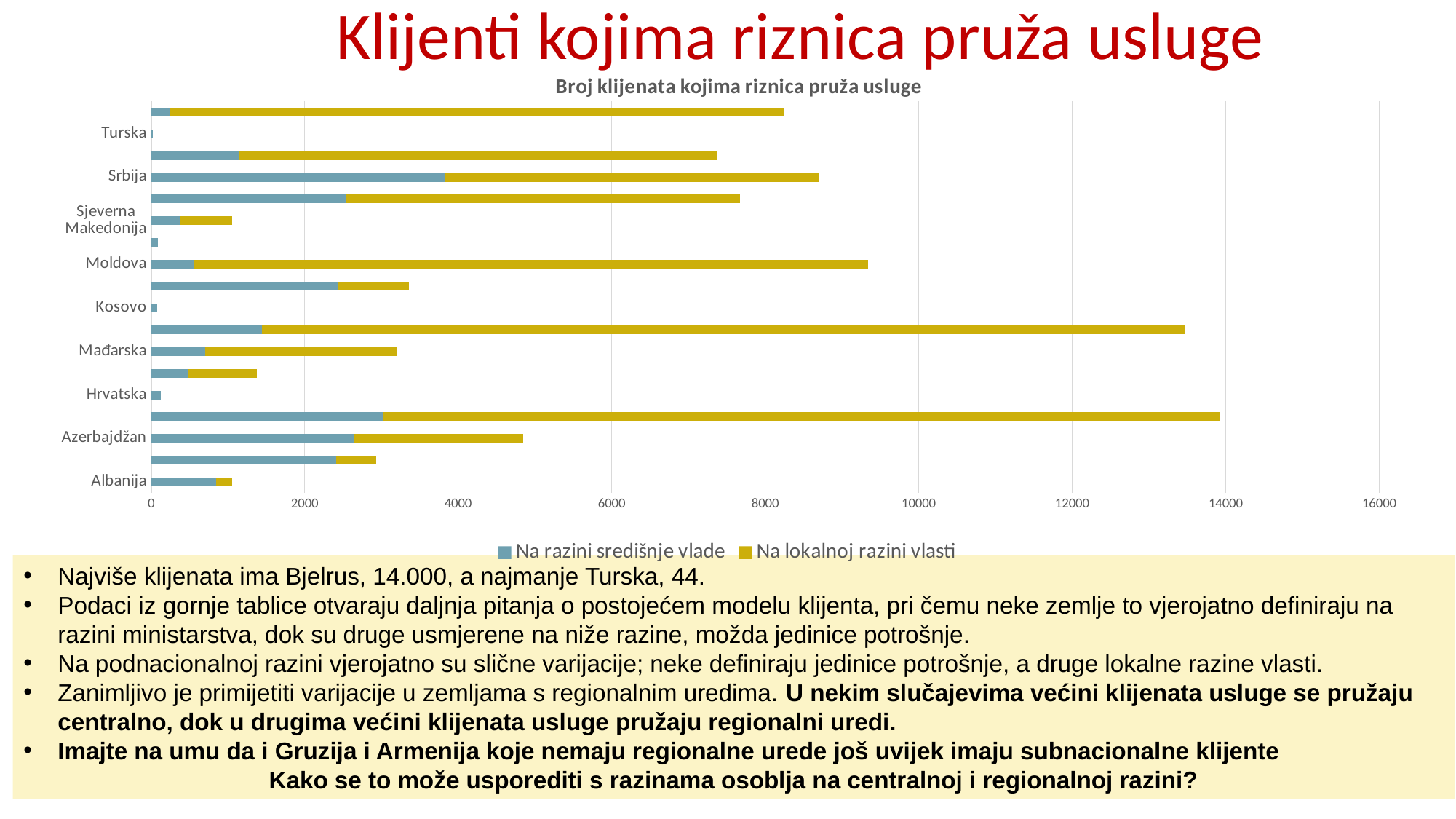

# Klijenti kojima riznica pruža usluge

### Chart: Broj klijenata kojima riznica pruža usluge

| Category | Na razini središnje vlade | Na lokalnoj razini vlasti |
|---|---|---|
| Albanija | 850.0 | 203.0 |
| Armenija | 2412.0 | 518.0 |
| Azerbajdžan | 2651.0 | 2200.0 |
| Bjelarus | 3018.0 | 10902.0 |
| Hrvatska | 128.0 | 0.0 |
| Gruzija | 486.0 | 892.0 |
| Mađarska | 700.0 | 2500.0 |
| Kazahstan | 1448.0 | 12030.0 |
| Kosovo | 79.0 | 0.0 |
| Kirgiska Republika | 2426.0 | 936.0 |
| Moldova | 553.0 | 8785.0 |
| Crna Gora | 88.0 | 0.0 |
| Sjeverna Makedonija | 383.0 | 673.0 |
| Rumunjska | 2538.0 | 5137.0 |
| Srbija | 3823.0 | 4871.0 |
| Tadžikistan | 1149.0 | 6233.0 |
| Turska | 17.0 | 0.0 |
| Uzbekistan | 250.0 | 8000.0 |
Najviše klijenata ima Bjelrus, 14.000, a najmanje Turska, 44.
Podaci iz gornje tablice otvaraju daljnja pitanja o postojećem modelu klijenta, pri čemu neke zemlje to vjerojatno definiraju na razini ministarstva, dok su druge usmjerene na niže razine, možda jedinice potrošnje.
Na podnacionalnoj razini vjerojatno su slične varijacije; neke definiraju jedinice potrošnje, a druge lokalne razine vlasti.
Zanimljivo je primijetiti varijacije u zemljama s regionalnim uredima. U nekim slučajevima većini klijenata usluge se pružaju centralno, dok u drugima većini klijenata usluge pružaju regionalni uredi.
Imajte na umu da i Gruzija i Armenija koje nemaju regionalne urede još uvijek imaju subnacionalne klijente
Kako se to može usporediti s razinama osoblja na centralnoj i regionalnoj razini?
7